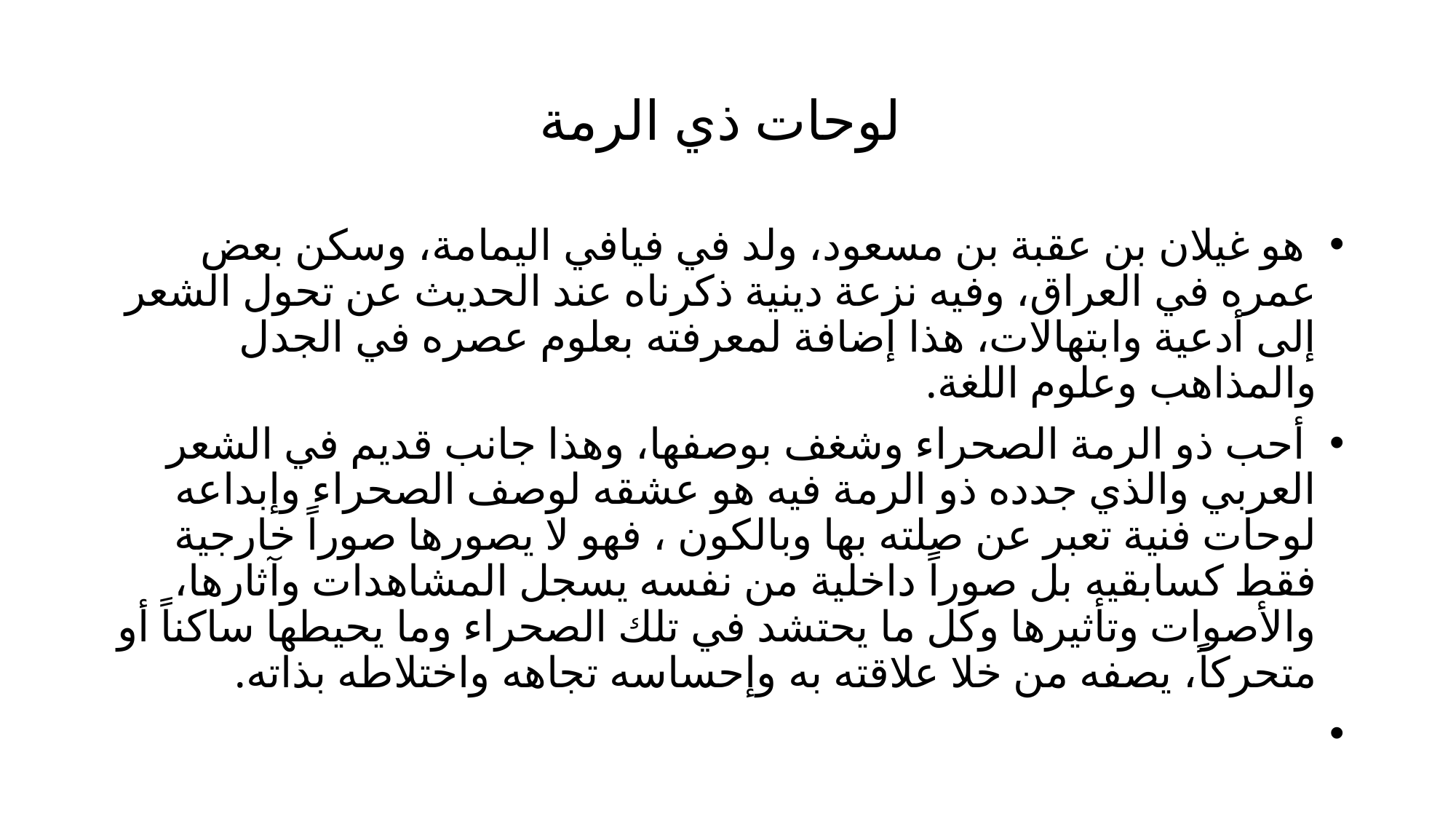

# لوحات ذي الرمة
 هو غيلان بن عقبة بن مسعود، ولد في فيافي اليمامة، وسكن بعض عمره في العراق، وفيه نزعة دينية ذكرناه عند الحديث عن تحول الشعر إلى أدعية وابتهالات، هذا إضافة لمعرفته بعلوم عصره في الجدل والمذاهب وعلوم اللغة.
 أحب ذو الرمة الصحراء وشغف بوصفها، وهذا جانب قديم في الشعر العربي والذي جدده ذو الرمة فيه هو عشقه لوصف الصحراء وإبداعه لوحات فنية تعبر عن صلته بها وبالكون ، فهو لا يصورها صوراً خارجية فقط كسابقيه بل صوراً داخلية من نفسه يسجل المشاهدات وآثارها، والأصوات وتأثيرها وكل ما يحتشد في تلك الصحراء وما يحيطها ساكناً أو متحركاً، يصفه من خلا علاقته به وإحساسه تجاهه واختلاطه بذاته.